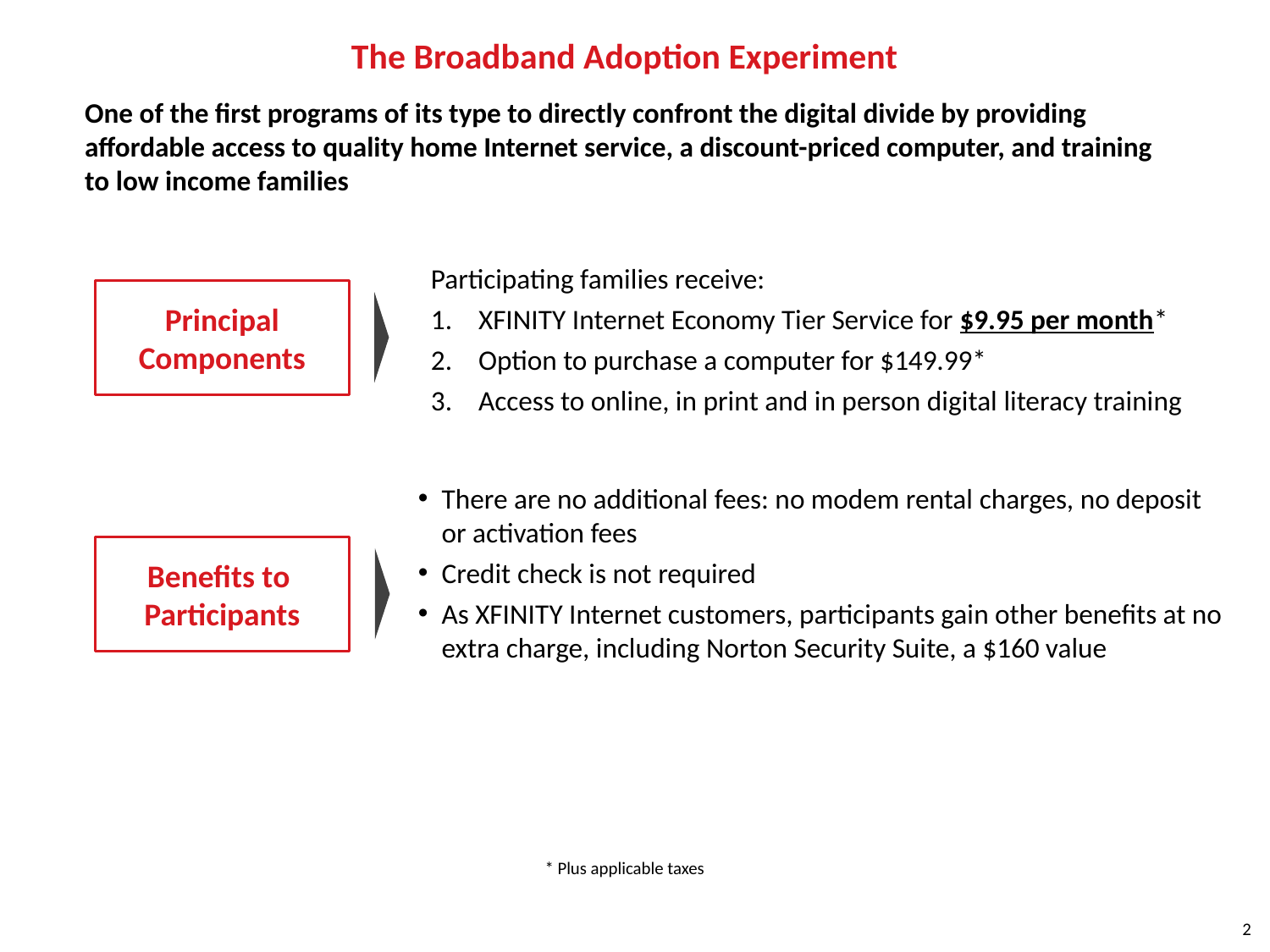

# The Broadband Adoption Experiment
One of the first programs of its type to directly confront the digital divide by providing affordable access to quality home Internet service, a discount-priced computer, and training to low income families
Participating families receive:
XFINITY Internet Economy Tier Service for $9.95 per month*
Option to purchase a computer for $149.99*
Access to online, in print and in person digital literacy training
Principal
Components

There are no additional fees: no modem rental charges, no deposit or activation fees
Credit check is not required
As XFINITY Internet customers, participants gain other benefits at no extra charge, including Norton Security Suite, a $160 value
Benefits to
Participants

* Plus applicable taxes
2